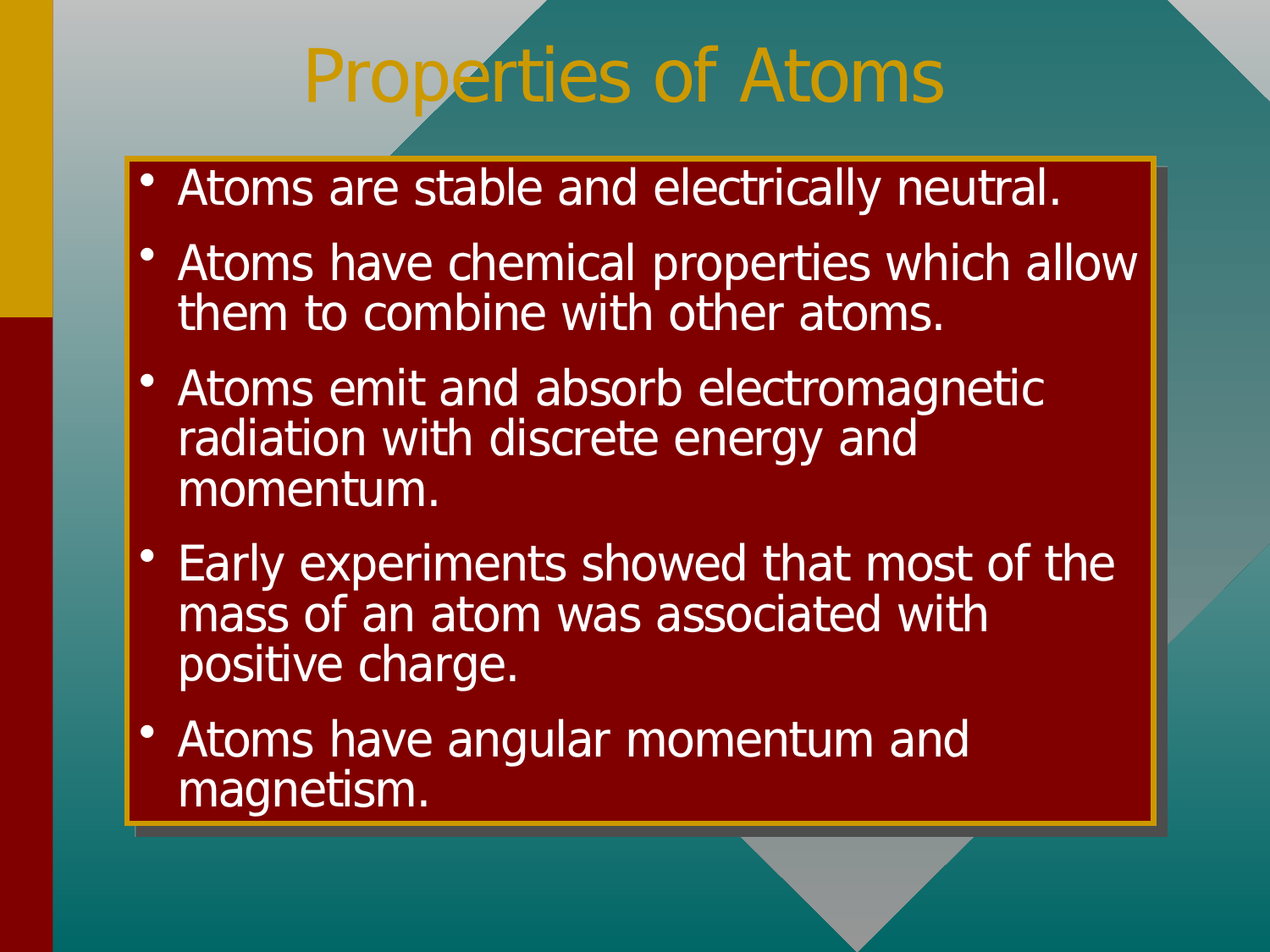

# Properties of Atoms
Atoms are stable and electrically neutral.
Atoms have chemical properties which allow them to combine with other atoms.
Atoms emit and absorb electromagnetic radiation with discrete energy and momentum.
Early experiments showed that most of the mass of an atom was associated with positive charge.
Atoms have angular momentum and magnetism.